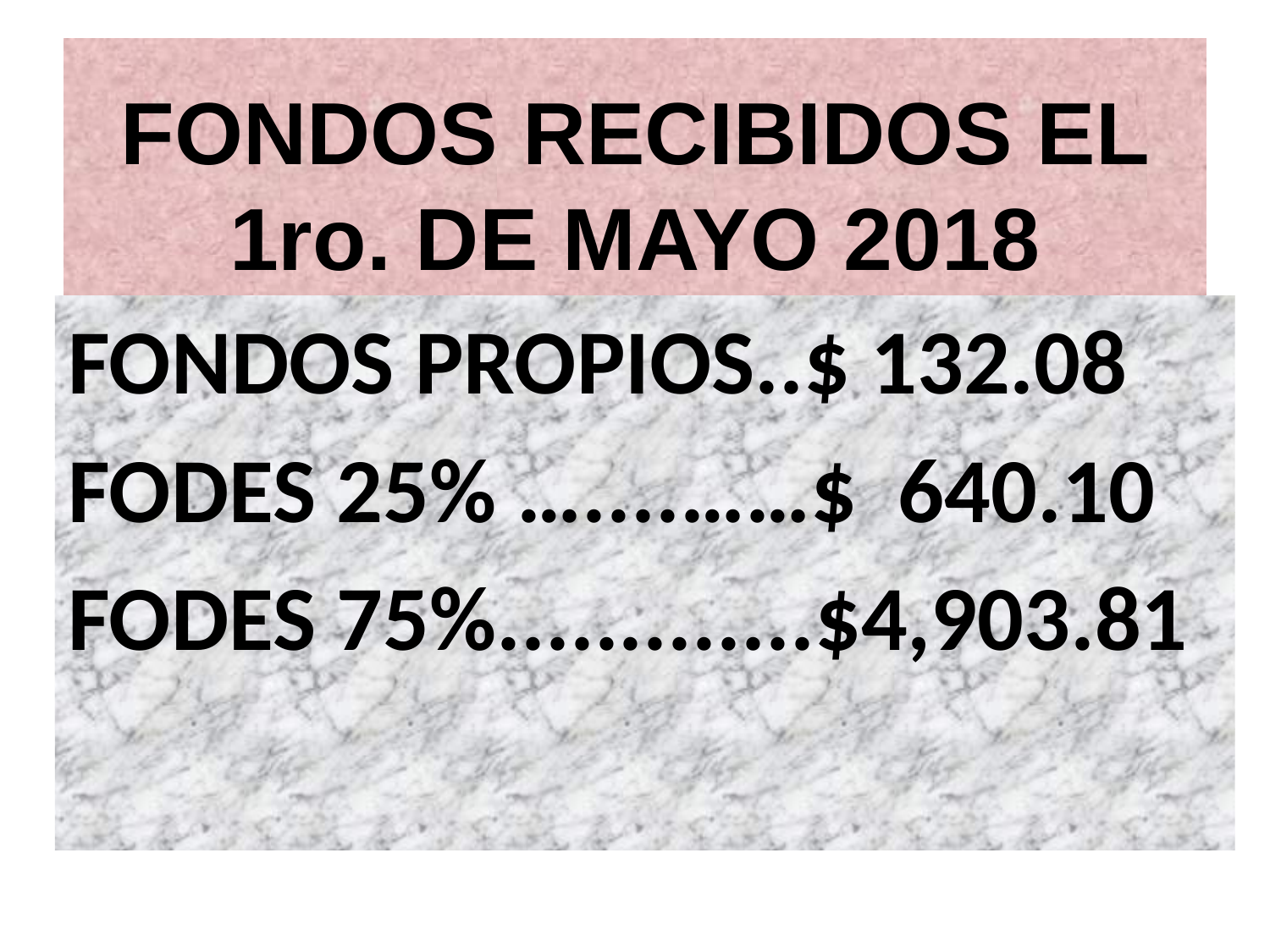

# FONDOS RECIBIDOS EL 1ro. DE MAYO 2018
FONDOS PROPIOS..$ 132.08
FODES 25% …....……$  640.10
FODES 75%.............$4,903.81